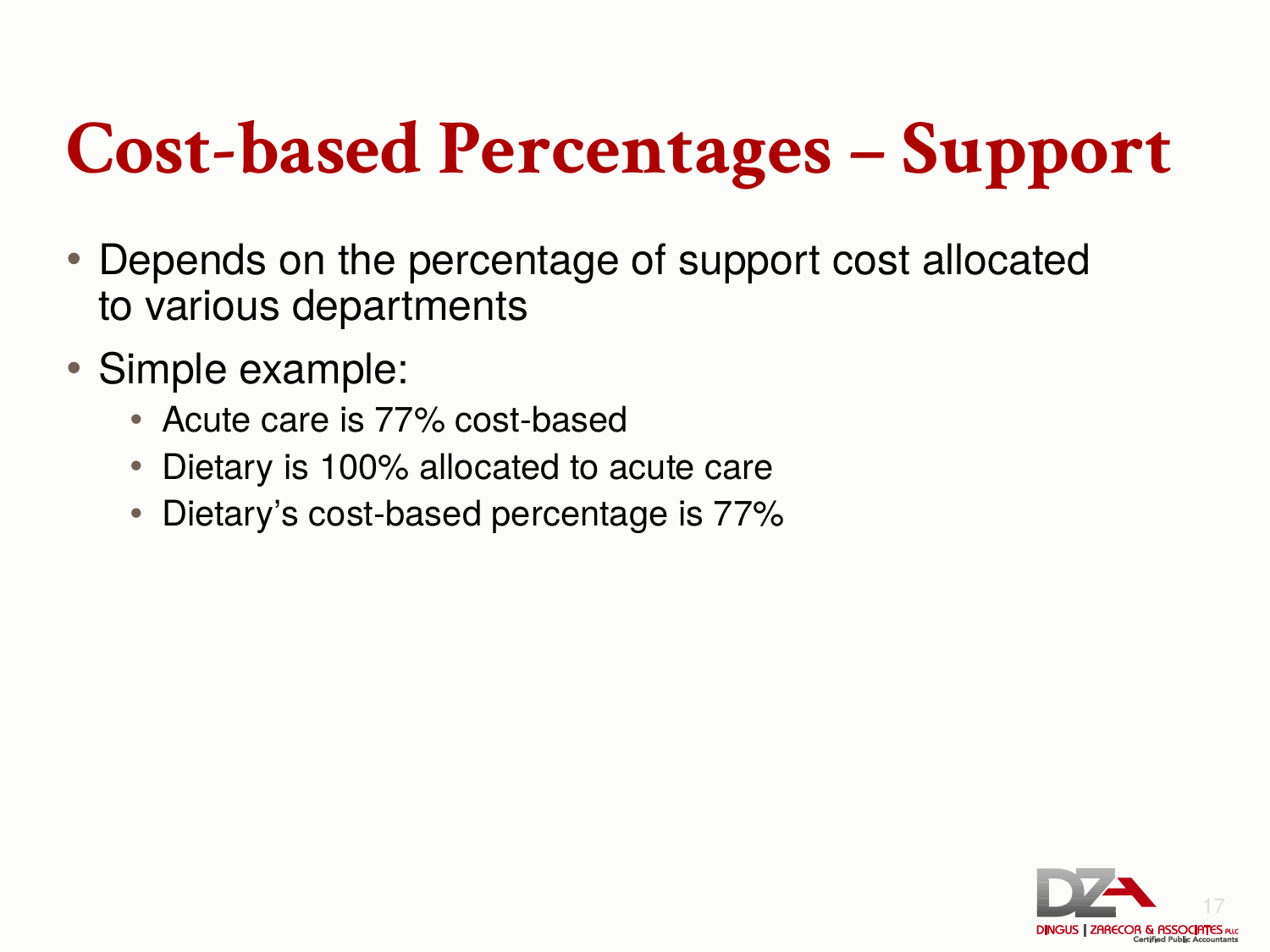

# Cost-based Percentages – Support
Depends on the percentage of support cost allocated to various departments
Simple example:
Acute care is 77% cost-based
Dietary is 100% allocated to acute care
Dietary’s cost-based percentage is 77%

17